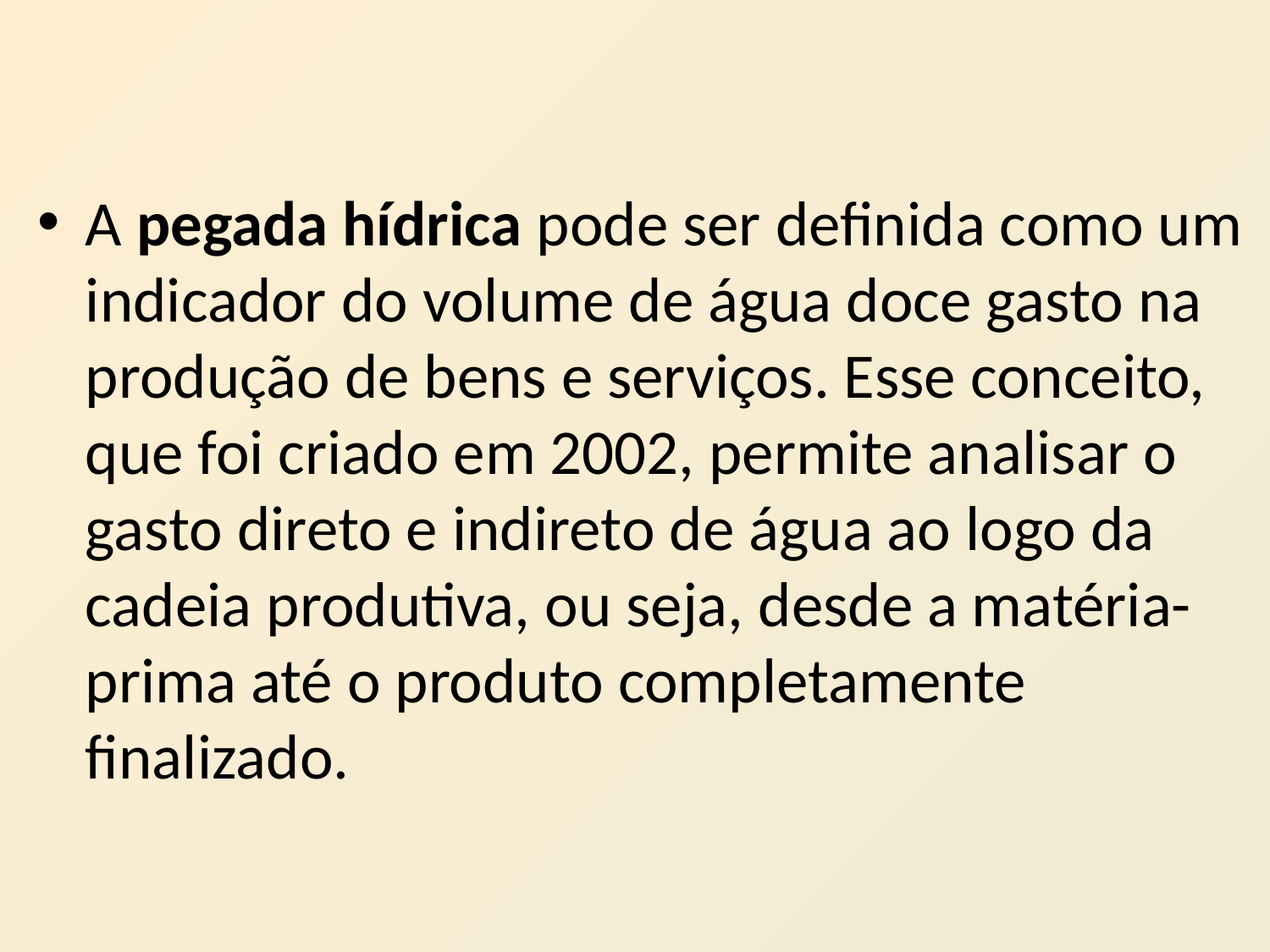

#
A pegada hídrica pode ser definida como um indicador do volume de água doce gasto na produção de bens e serviços. Esse conceito, que foi criado em 2002, permite analisar o gasto direto e indireto de água ao logo da cadeia produtiva, ou seja, desde a matéria-prima até o produto completamente finalizado.